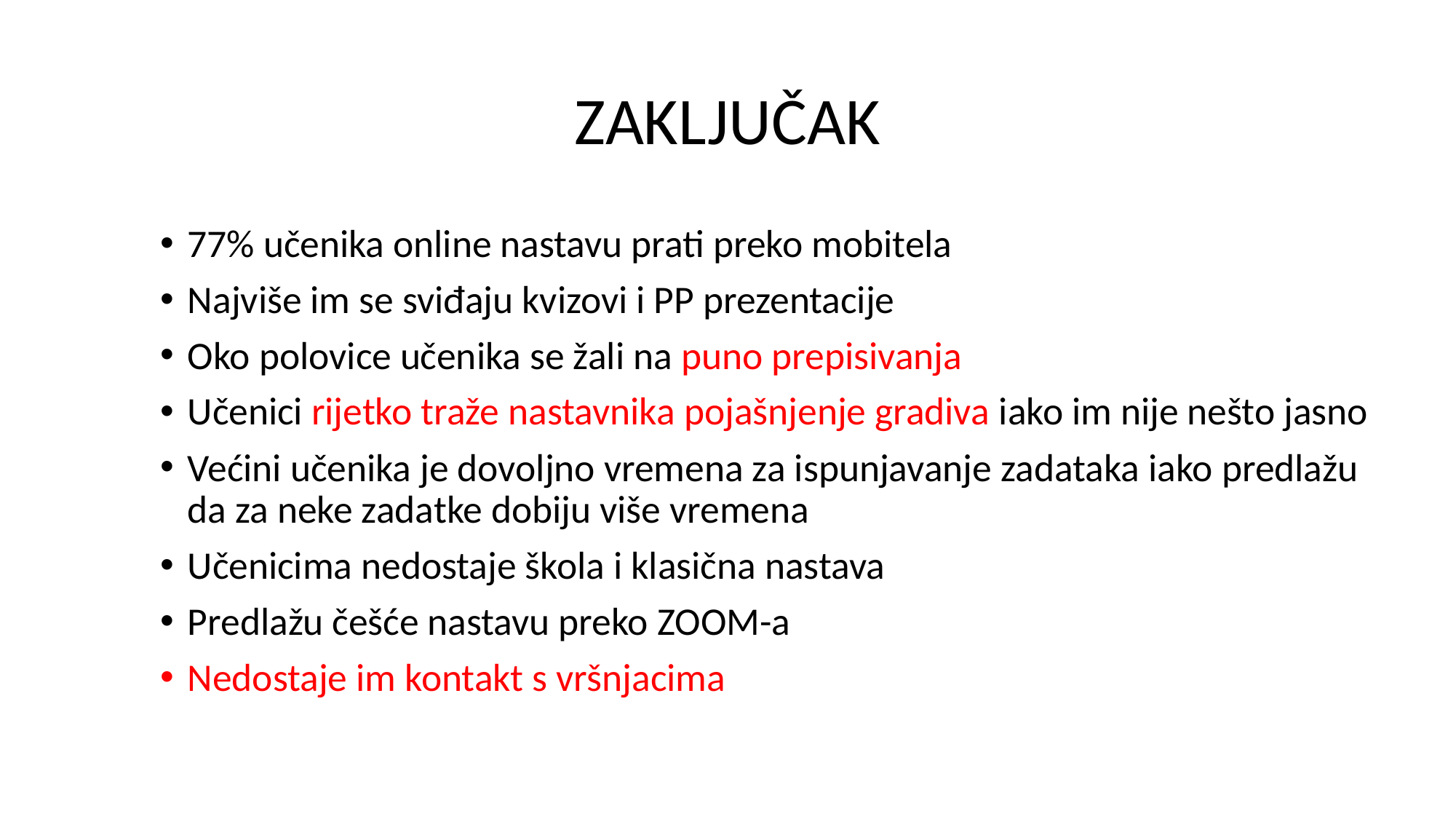

# ZAKLJUČAK
77% učenika online nastavu prati preko mobitela
Najviše im se sviđaju kvizovi i PP prezentacije
Oko polovice učenika se žali na puno prepisivanja
Učenici rijetko traže nastavnika pojašnjenje gradiva iako im nije nešto jasno
Većini učenika je dovoljno vremena za ispunjavanje zadataka iako predlažu da za neke zadatke dobiju više vremena
Učenicima nedostaje škola i klasična nastava
Predlažu češće nastavu preko ZOOM-a
Nedostaje im kontakt s vršnjacima